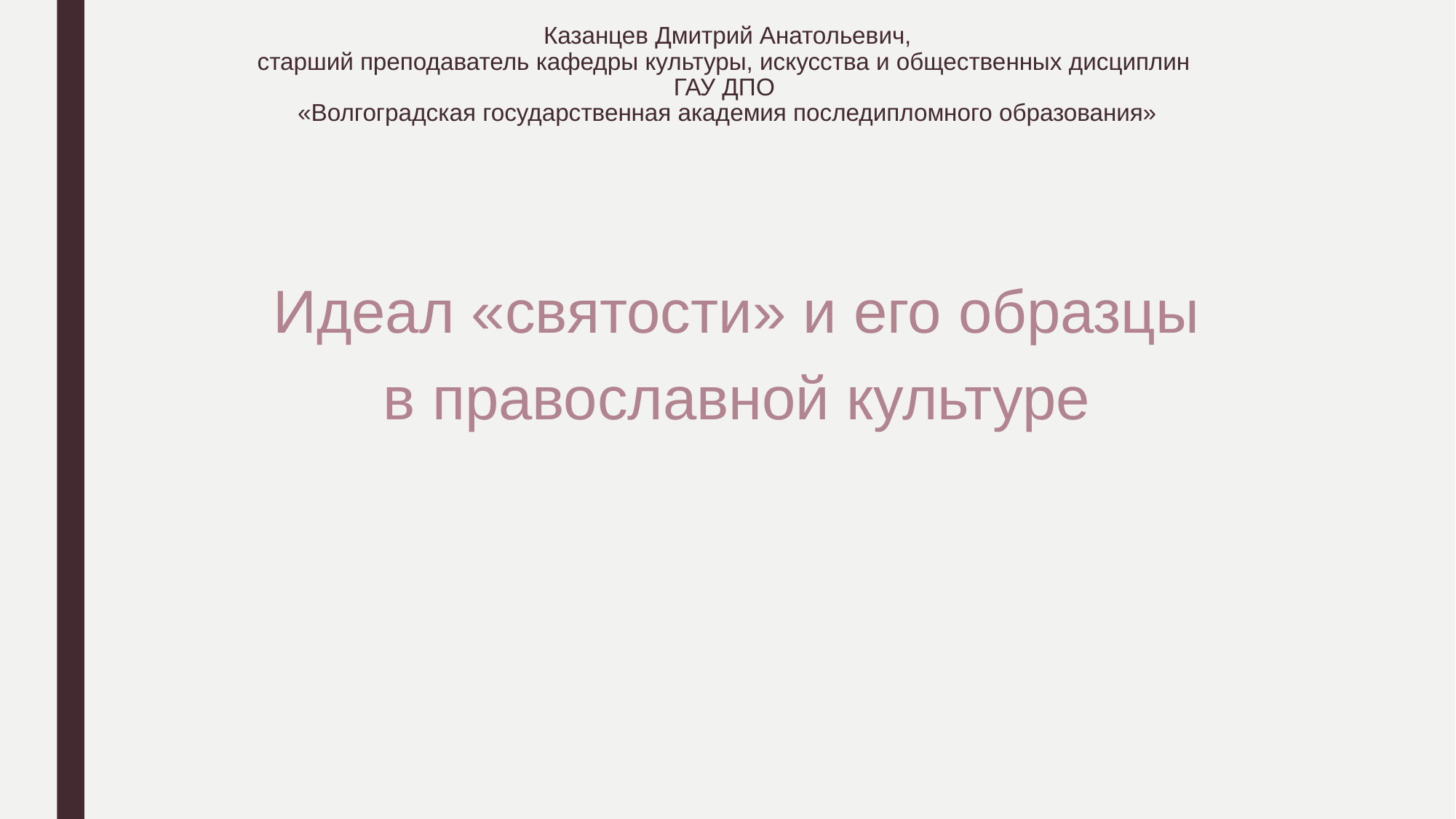

# Казанцев Дмитрий Анатольевич, старший преподаватель кафедры культуры, искусства и общественных дисциплин ГАУ ДПО «Волгоградская государственная академия последипломного образования»
Идеал «святости» и его образцы
в православной культуре